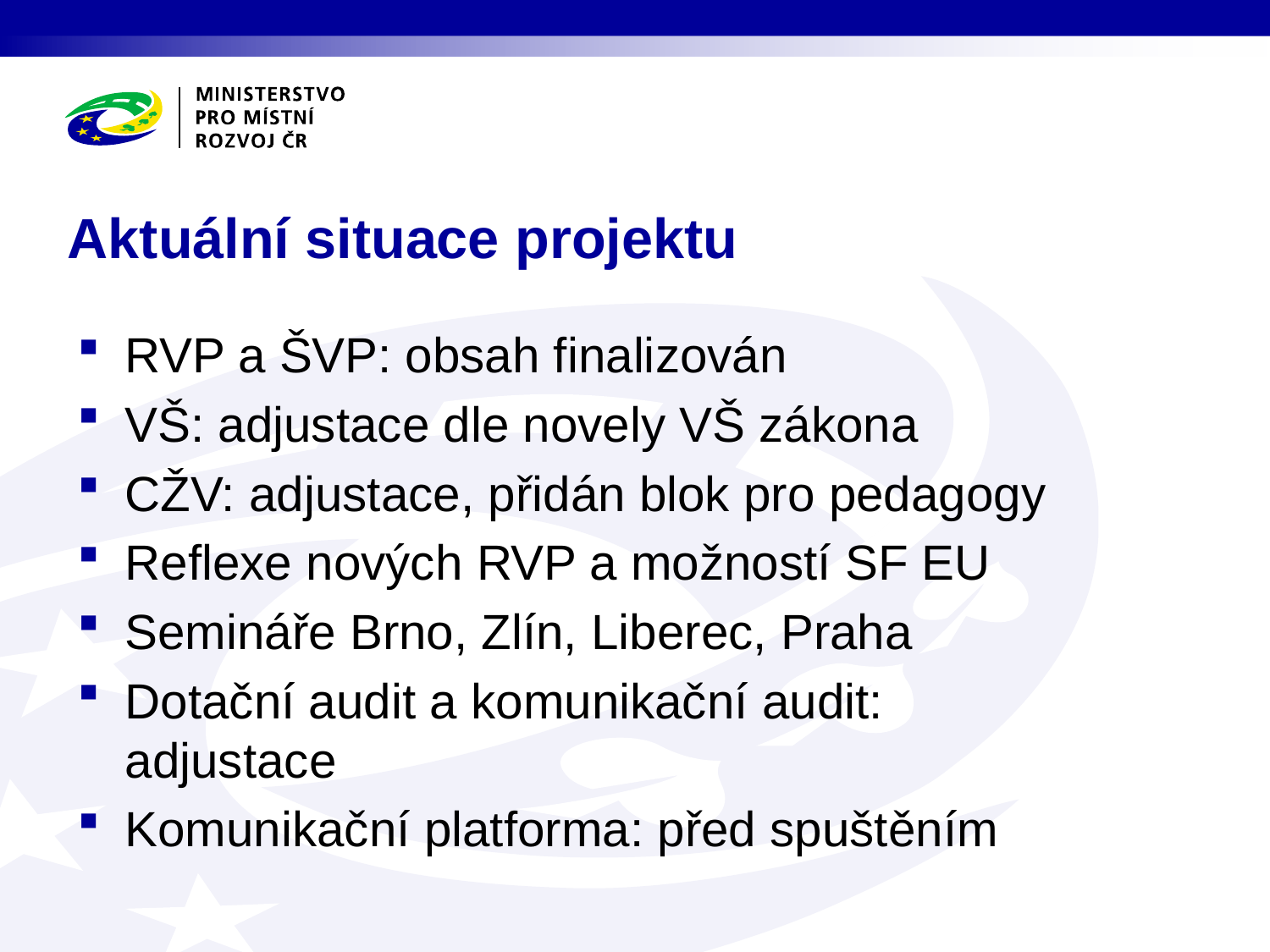

# Aktuální situace projektu
RVP a ŠVP: obsah finalizován
VŠ: adjustace dle novely VŠ zákona
CŽV: adjustace, přidán blok pro pedagogy
Reflexe nových RVP a možností SF EU
Semináře Brno, Zlín, Liberec, Praha
Dotační audit a komunikační audit:
adjustace
Komunikační platforma: před spuštěním